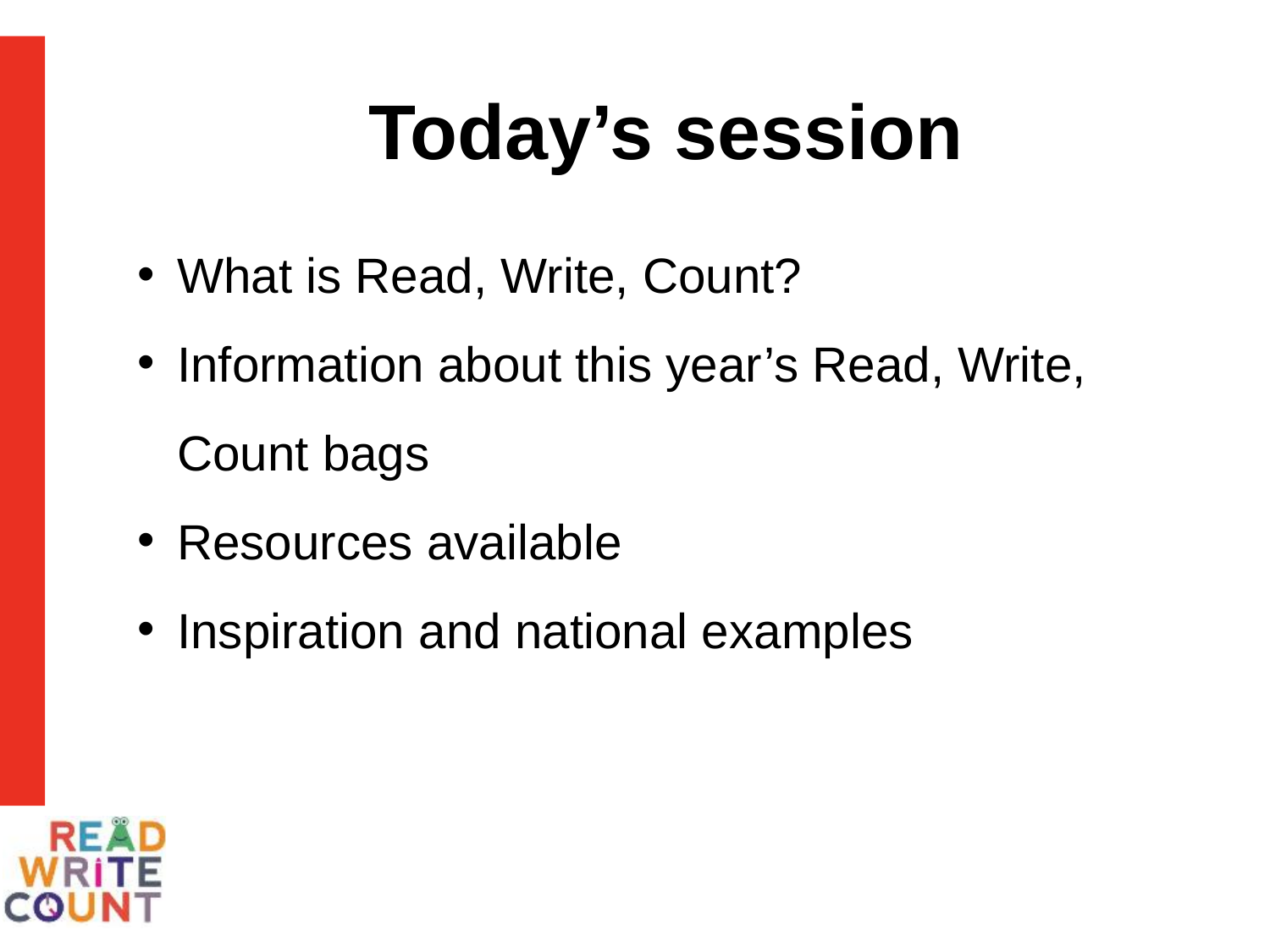

Today’s session
What is Read, Write, Count?
Information about this year’s Read, Write, Count bags
Resources available
Inspiration and national examples